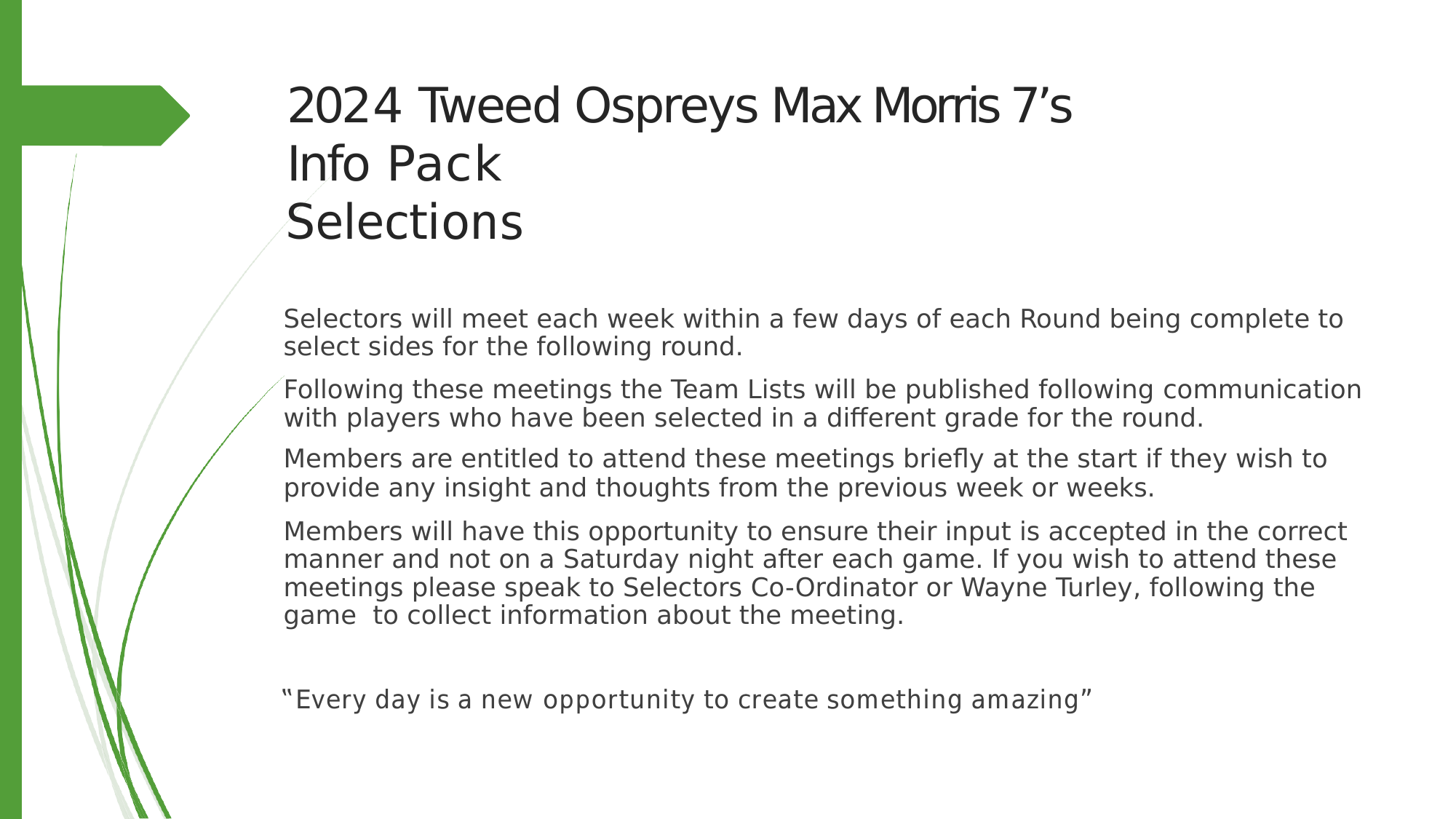

# 2024 Tweed Ospreys Max Morris 7’s         Info Pack
Selections
Selectors will meet each week within a few days of each Round being complete to  select sides for the following round.
Following these meetings the Team Lists will be published following communication  with players who have been selected in a different grade for the round.
Members are entitled to attend these meetings briefly at the start if they wish to provide any insight and thoughts from the previous week or weeks.
Members will have this opportunity to ensure their input is accepted in the correct  manner and not on a Saturday night after each game. If you wish to attend these  meetings please speak to Selectors Co-Ordinator or Wayne Turley, following the game  to collect information about the meeting.

“Every day is a new opportunity to create something amazing”